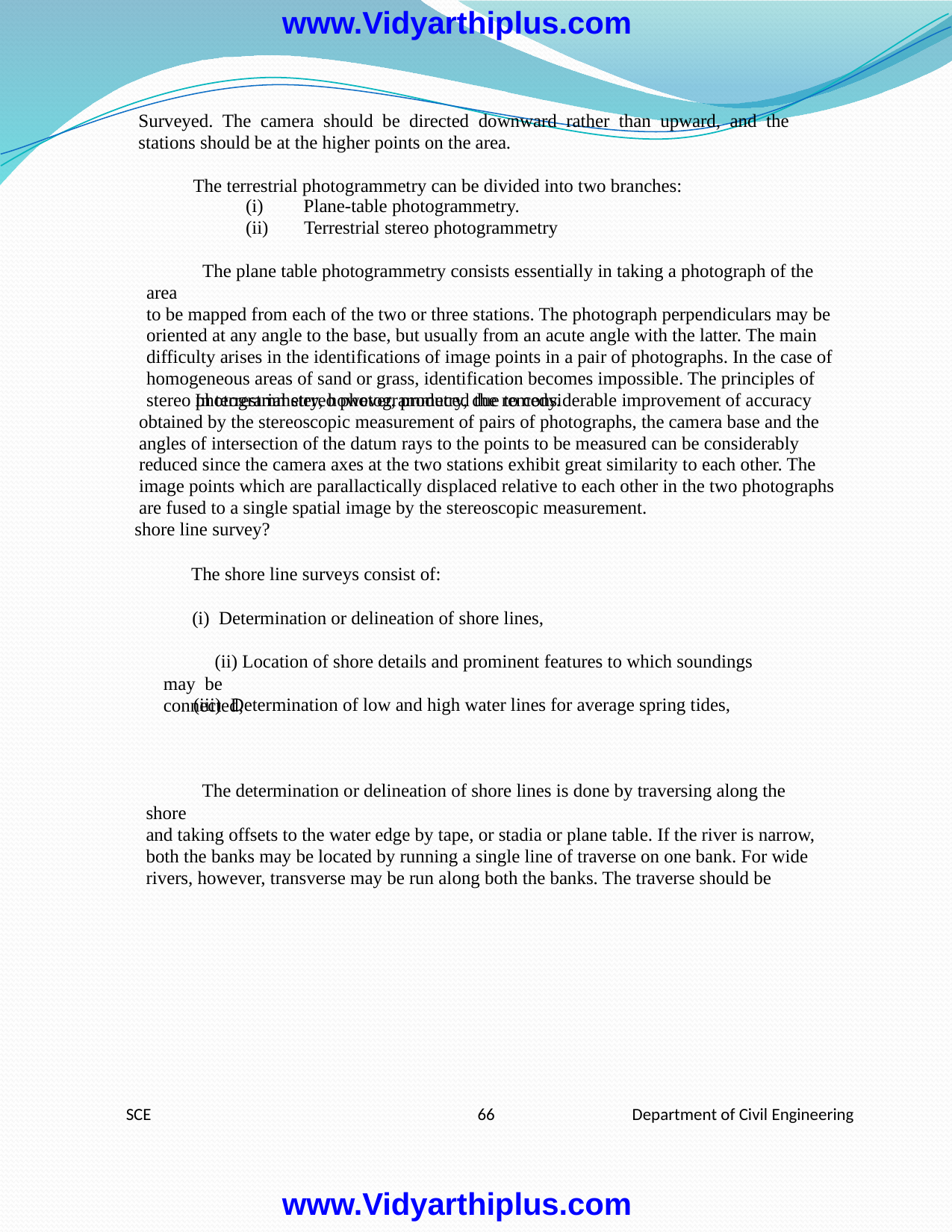

www.Vidyarthiplus.com

Surveyed.  The  camera  should  be  directed  downward  rather  than  upward,  and  the
stations should be at the higher points on the area.

The terrestrial photogrammetry can be divided into two branches:

(i)

Plane-table photogrammetry.

(ii)

Terrestrial stereo photogrammetry

The plane table photogrammetry consists essentially in taking a photograph of the area
to be mapped from each of the two or three stations. The photograph perpendiculars may be
oriented at any angle to the base, but usually from an acute angle with the latter. The main
difficulty arises in the identifications of image points in a pair of photographs. In the case of
homogeneous areas of sand or grass, identification becomes impossible. The principles of
stereo photogrammetry, however, produced the remedy.

In terrestrial stereo photogrammetry, due to considerable improvement of accuracy
obtained by the stereoscopic measurement of pairs of photographs, the camera base and the
angles of intersection of the datum rays to the points to be measured can be considerably
reduced since the camera axes at the two stations exhibit great similarity to each other. The
image points which are parallactically displaced relative to each other in the two photographs
are fused to a single spatial image by the stereoscopic measurement.

shore line survey?

The shore line surveys consist of:

(i)  Determination or delineation of shore lines,

(ii) Location of shore details and prominent features to which soundings  may  be
connected,

(iii)  Determination of low and high water lines for average spring tides,

The determination or delineation of shore lines is done by traversing along the shore
and taking offsets to the water edge by tape, or stadia or plane table. If the river is narrow,
both the banks may be located by running a single line of traverse on one bank. For wide
rivers, however, transverse may be run along both the banks. The traverse should be

SCE

66

Department of Civil Engineering

www.Vidyarthiplus.com